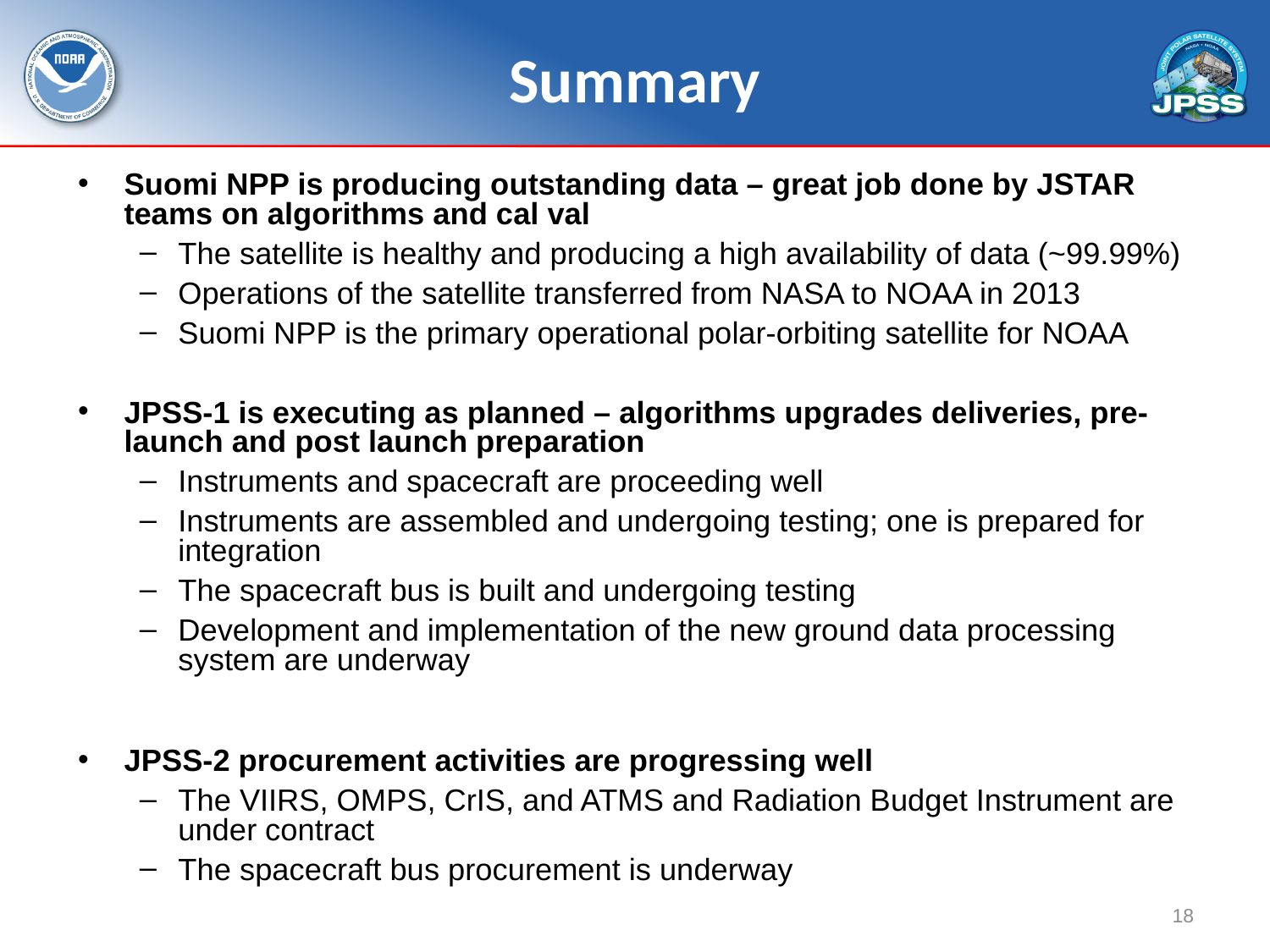

# Summary
Suomi NPP is producing outstanding data – great job done by JSTAR teams on algorithms and cal val
The satellite is healthy and producing a high availability of data (~99.99%)
Operations of the satellite transferred from NASA to NOAA in 2013
Suomi NPP is the primary operational polar-orbiting satellite for NOAA

JPSS-1 is executing as planned – algorithms upgrades deliveries, pre-launch and post launch preparation
Instruments and spacecraft are proceeding well
Instruments are assembled and undergoing testing; one is prepared for integration
The spacecraft bus is built and undergoing testing
Development and implementation of the new ground data processing system are underway

JPSS-2 procurement activities are progressing well
The VIIRS, OMPS, CrIS, and ATMS and Radiation Budget Instrument are under contract
The spacecraft bus procurement is underway

18